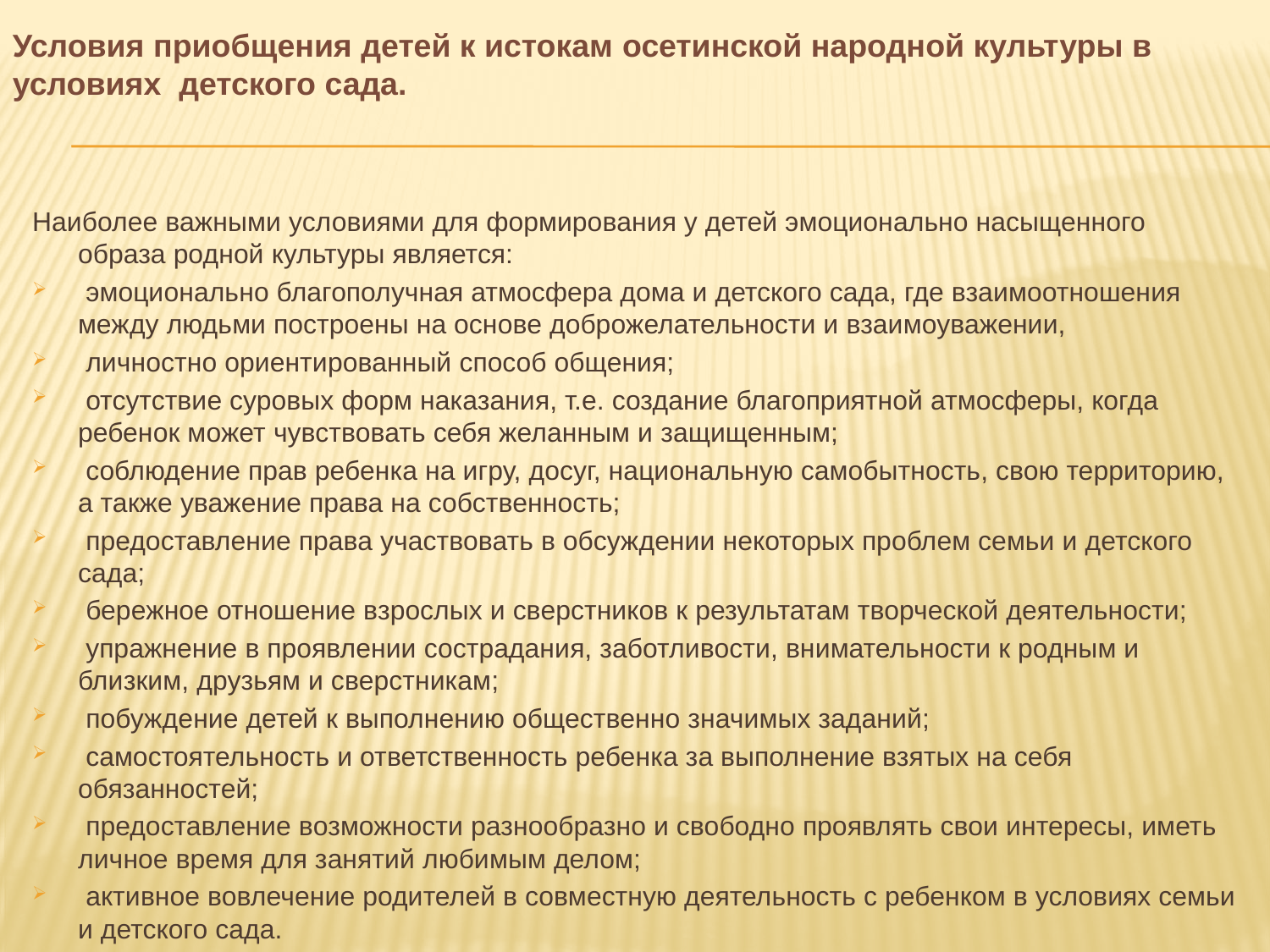

# Условия приобщения детей к истокам осетинской народной культуры в условиях  детского сада.
Наиболее важными условиями для формирования у детей эмоционально насыщенного образа родной культуры является:
 эмоционально благополучная атмосфера дома и детского сада, где взаимоотношения между людьми построены на основе доброжелательности и взаимоуважении,
 личностно ориентированный способ общения;
 отсутствие суровых форм наказания, т.е. создание благоприятной атмосферы, когда ребенок может чувствовать себя желанным и защищенным;
 соблюдение прав ребенка на игру, досуг, национальную самобытность, свою территорию, а также уважение права на собственность;
 предоставление права участвовать в обсуждении некоторых проблем семьи и детского сада;
 бережное отношение взрослых и сверстников к результатам творческой деятельности;
 упражнение в проявлении сострадания, заботливости, внимательности к родным и близким, друзьям и сверстникам;
 побуждение детей к выполнению общественно значимых заданий;
 самостоятельность и ответственность ребенка за выполнение взятых на себя обязанностей;
 предоставление возможности разнообразно и свободно проявлять свои интересы, иметь личное время для занятий любимым делом;
 активное вовлечение родителей в совместную деятельность с ребенком в условиях семьи и детского сада.